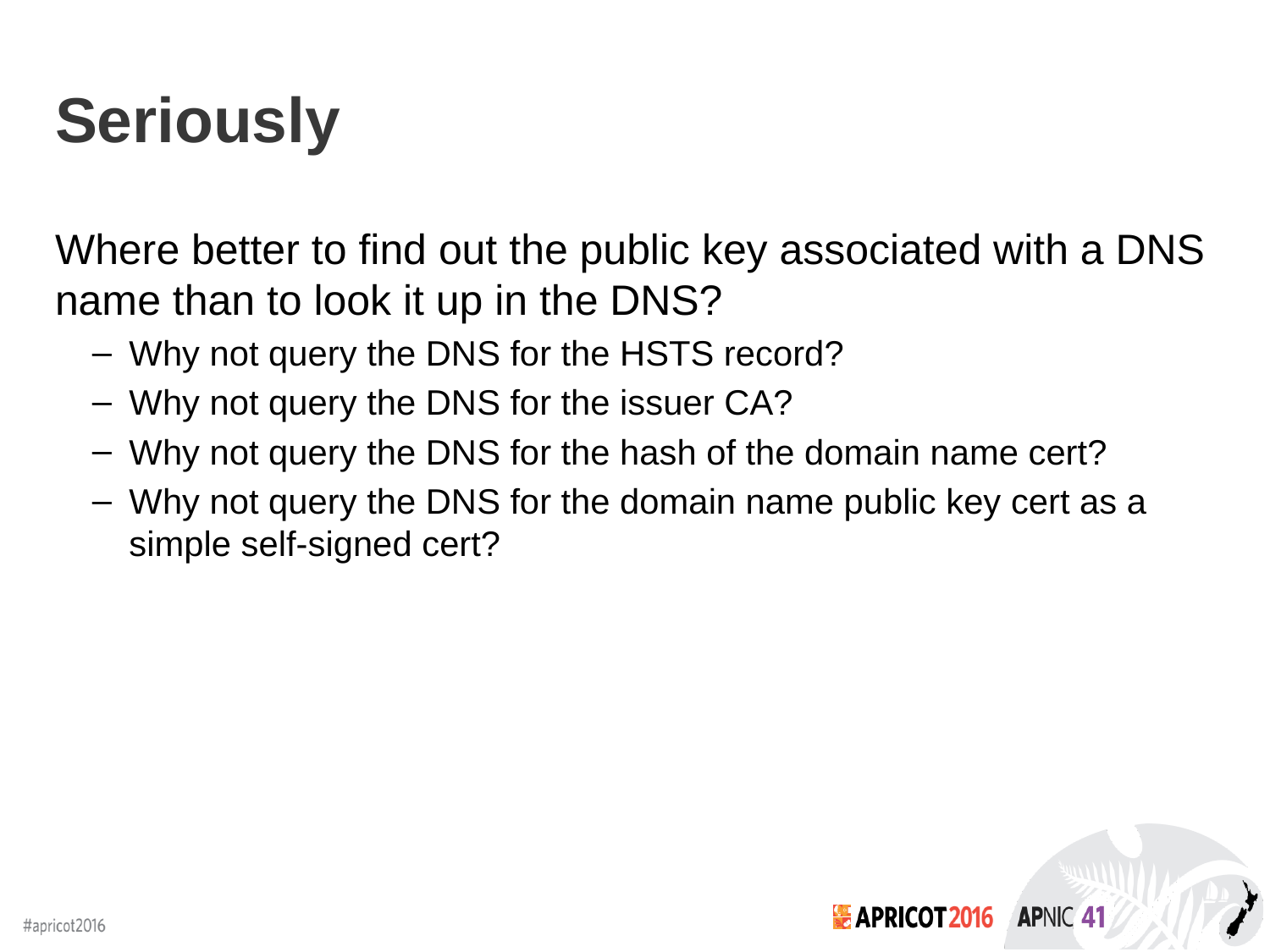

# Seriously
Where better to find out the public key associated with a DNS name than to look it up in the DNS?
Why not query the DNS for the HSTS record?
Why not query the DNS for the issuer CA?
Why not query the DNS for the hash of the domain name cert?
Why not query the DNS for the domain name public key cert as a simple self-signed cert?